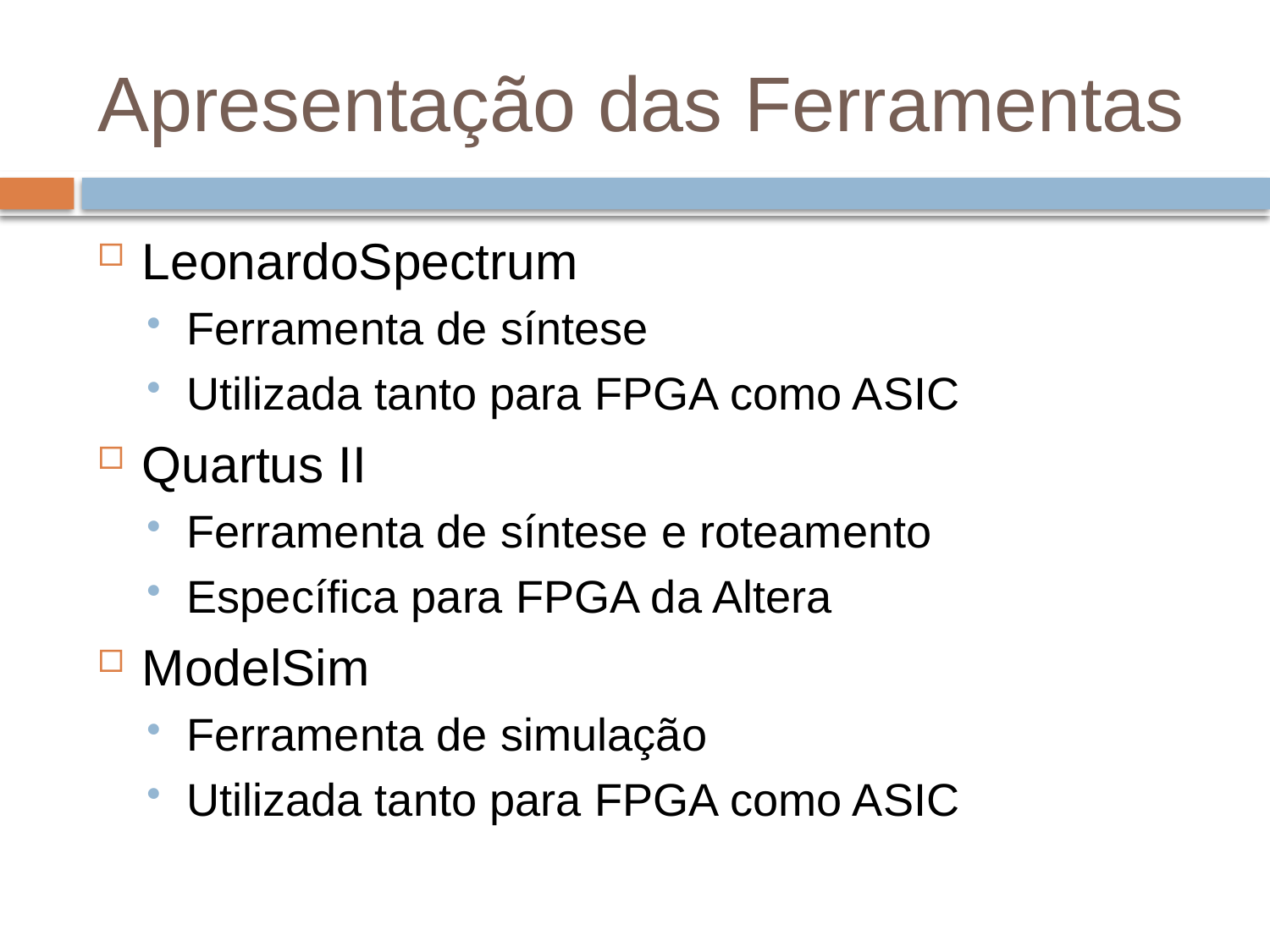

# Apresentação das Ferramentas
LeonardoSpectrum
Ferramenta de síntese
Utilizada tanto para FPGA como ASIC
Quartus II
Ferramenta de síntese e roteamento
Específica para FPGA da Altera
ModelSim
Ferramenta de simulação
Utilizada tanto para FPGA como ASIC